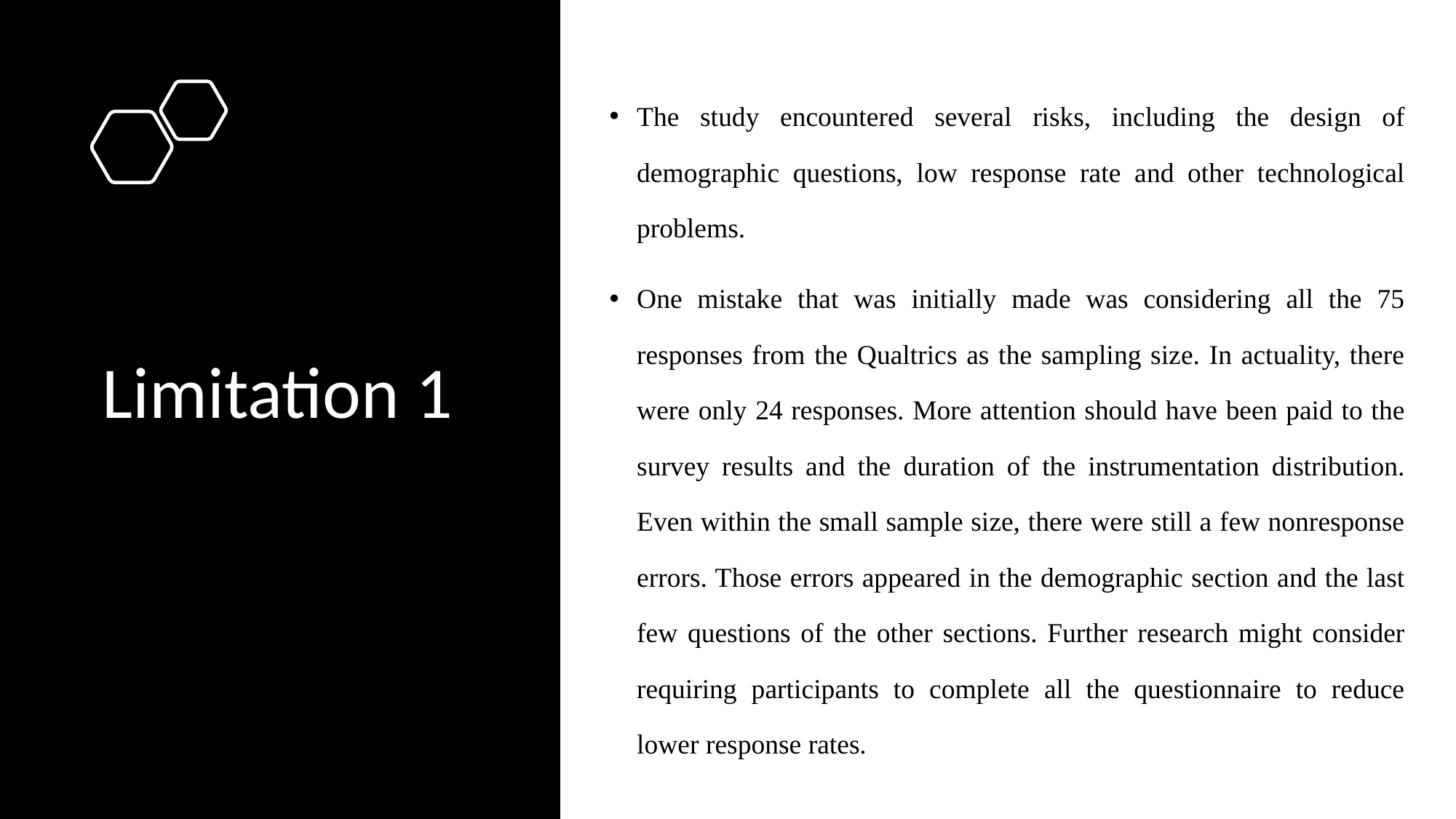

The study encountered several risks, including the design of demographic questions, low response rate and other technological problems.
One mistake that was initially made was considering all the 75 responses from the Qualtrics as the sampling size. In actuality, there were only 24 responses. More attention should have been paid to the survey results and the duration of the instrumentation distribution. Even within the small sample size, there were still a few nonresponse errors. Those errors appeared in the demographic section and the last few questions of the other sections. Further research might consider requiring participants to complete all the questionnaire to reduce lower response rates.
# Limitation 1